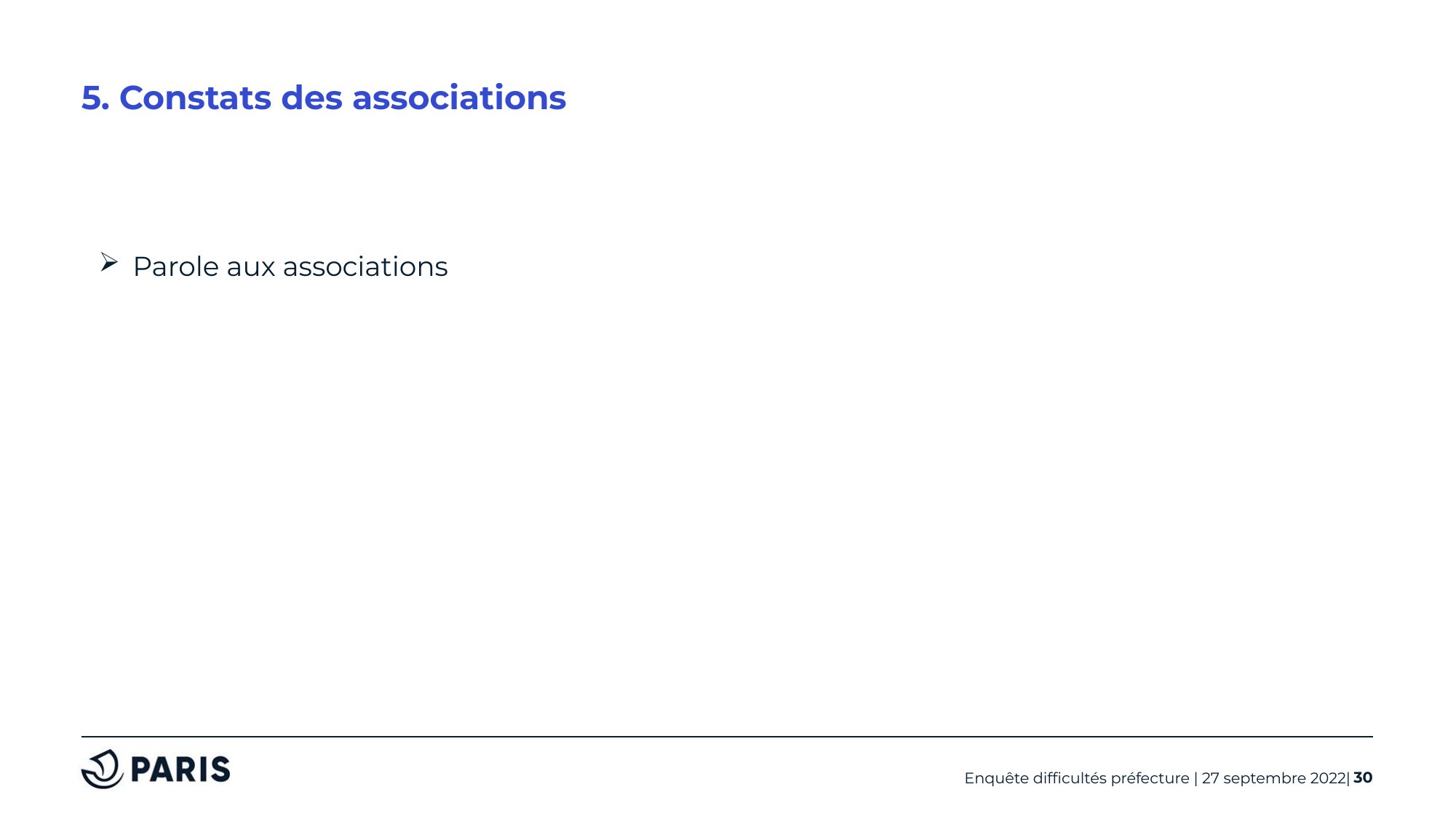

# 5. Constats des associations
Parole aux associations
Enquête difficultés préfecture | 27 septembre 2022|
30